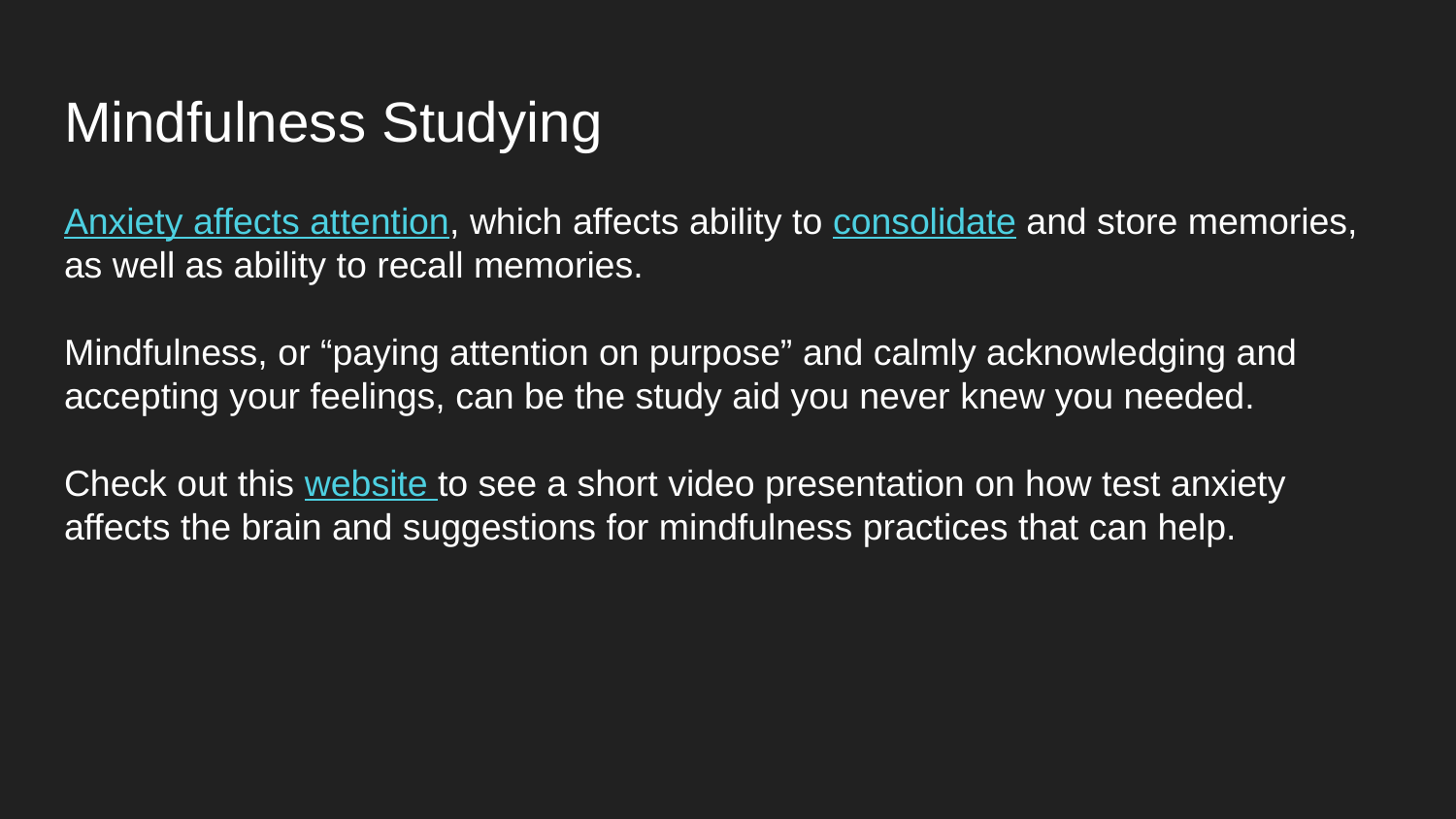

# Mindfulness Studying

Anxiety affects attention, which affects ability to consolidate and store memories, as well as ability to recall memories.

Mindfulness, or “paying attention on purpose” and calmly acknowledging and accepting your feelings, can be the study aid you never knew you needed.

Check out this website to see a short video presentation on how test anxiety affects the brain and suggestions for mindfulness practices that can help.